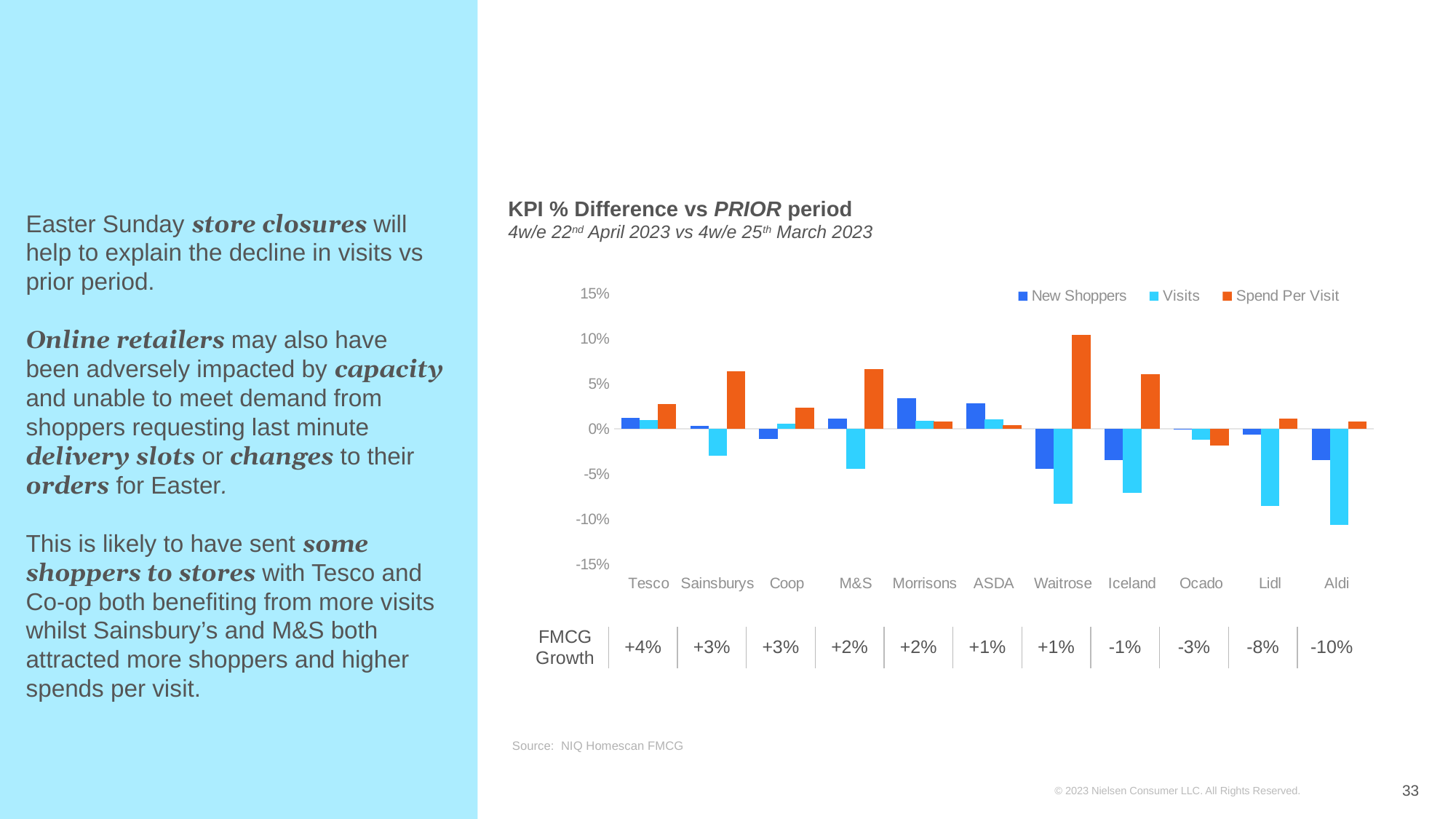

# Easter Sunday store closures will help to explain the decline in visits vs prior period. Online retailers may also have been adversely impacted by capacity and unable to meet demand from shoppers requesting last minute delivery slots or changes to their orders for Easter. This is likely to have sent some shoppers to stores with Tesco and Co-op both benefiting from more visits whilst Sainsbury’s and M&S both attracted more shoppers and higher spends per visit.
KPI % Difference vs PRIOR period
4w/e 22nd April 2023 vs 4w/e 25th March 2023

### Chart

| Category | New Shoppers | Visits | Spend Per Visit |
|---|---|---|---|
| Tesco | 0.012337989733188559 | 0.009707778619140184 | 0.027939042089985433 |
| Sainsburys | 0.003586457420977629 | -0.02957526872504823 | 0.06407137064071367 |
| Coop | -0.011027791308323764 | 0.006021010067884358 | 0.023758099352051865 |
| M&S | 0.011361787225961484 | -0.04457415355087335 | 0.06631648063033468 |
| Morrisons | 0.03380087548812827 | 0.009347047253486007 | 0.008091993185689983 |
| ASDA | 0.028336668028997147 | 0.010864486878798374 | 0.003834088532589819 |
| Waitrose | -0.04427121024079317 | -0.08343710028959306 | 0.10387596899224794 |
| Iceland | -0.034602317806909366 | -0.07077280363007032 | 0.06085192697768771 |
| Ocado | 0.00015949402792925227 | -0.012281068208869428 | -0.018241667809628326 |
| Lidl | -0.006620418360673175 | -0.0854036896914302 | 0.011190689346463722 |
| Aldi  | -0.03443984425489355 | -0.10636753565855994 | 0.008374571754853344 |
| FMCG Growth | +4% | +3% | +3% | +2% | +2% | +1% | +1% | -1% | -3% | -8% | -10% |
| --- | --- | --- | --- | --- | --- | --- | --- | --- | --- | --- | --- |
Source:  NIQ Homescan FMCG
33